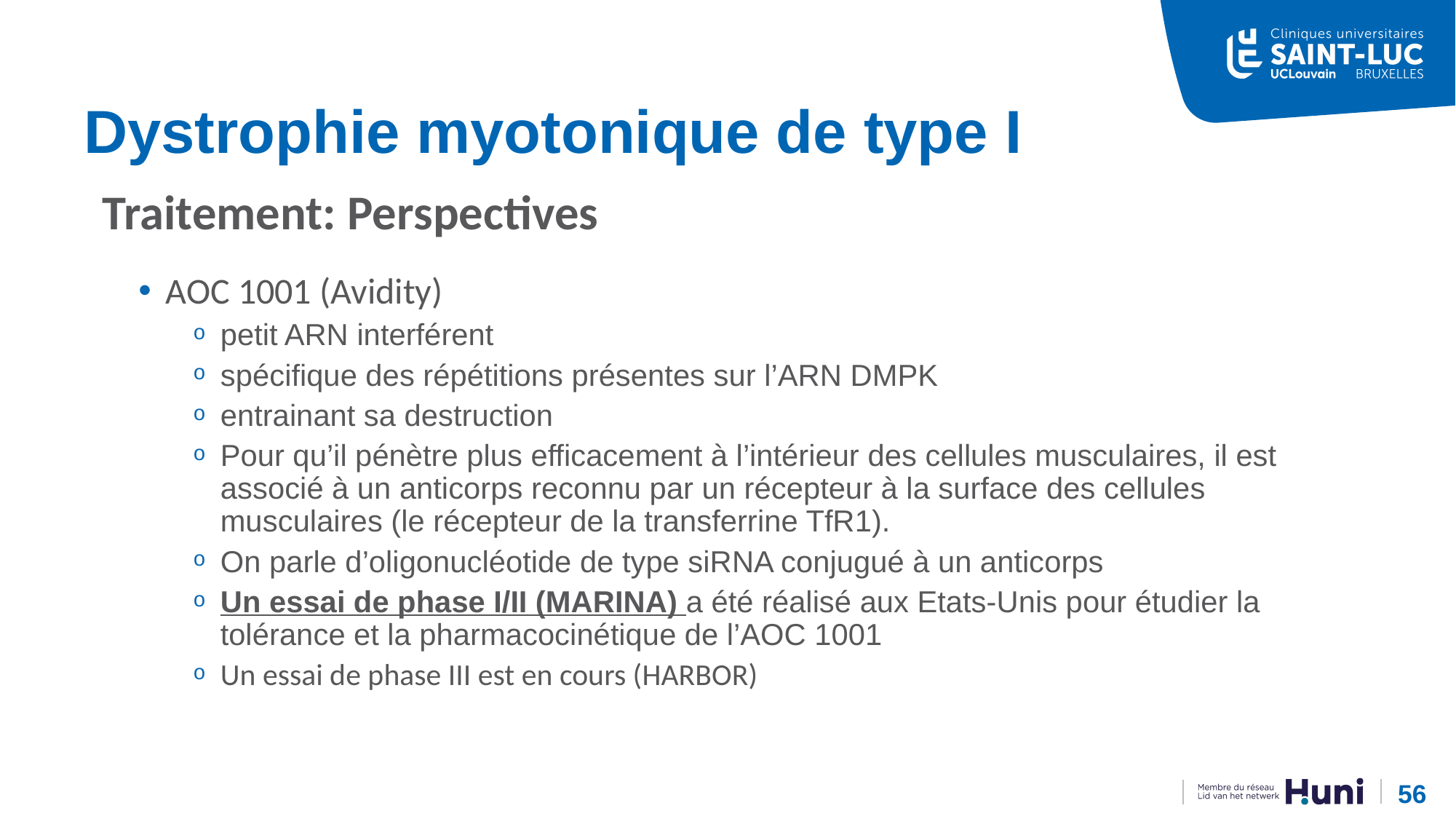

# Dystrophie myotonique de type I
Traitement: Perspectives

AOC 1001 (Avidity)
petit ARN interférent
spécifique des répétitions présentes sur l’ARN DMPK
entrainant sa destruction
Pour qu’il pénètre plus efficacement à l’intérieur des cellules musculaires, il est associé à un anticorps reconnu par un récepteur à la surface des cellules musculaires (le récepteur de la transferrine TfR1).
On parle d’oligonucléotide de type siRNA conjugué à un anticorps
Un essai de phase I/II (MARINA) a été réalisé aux Etats-Unis pour étudier la tolérance et la pharmacocinétique de l’AOC 1001
Un essai de phase III est en cours (HARBOR)
56